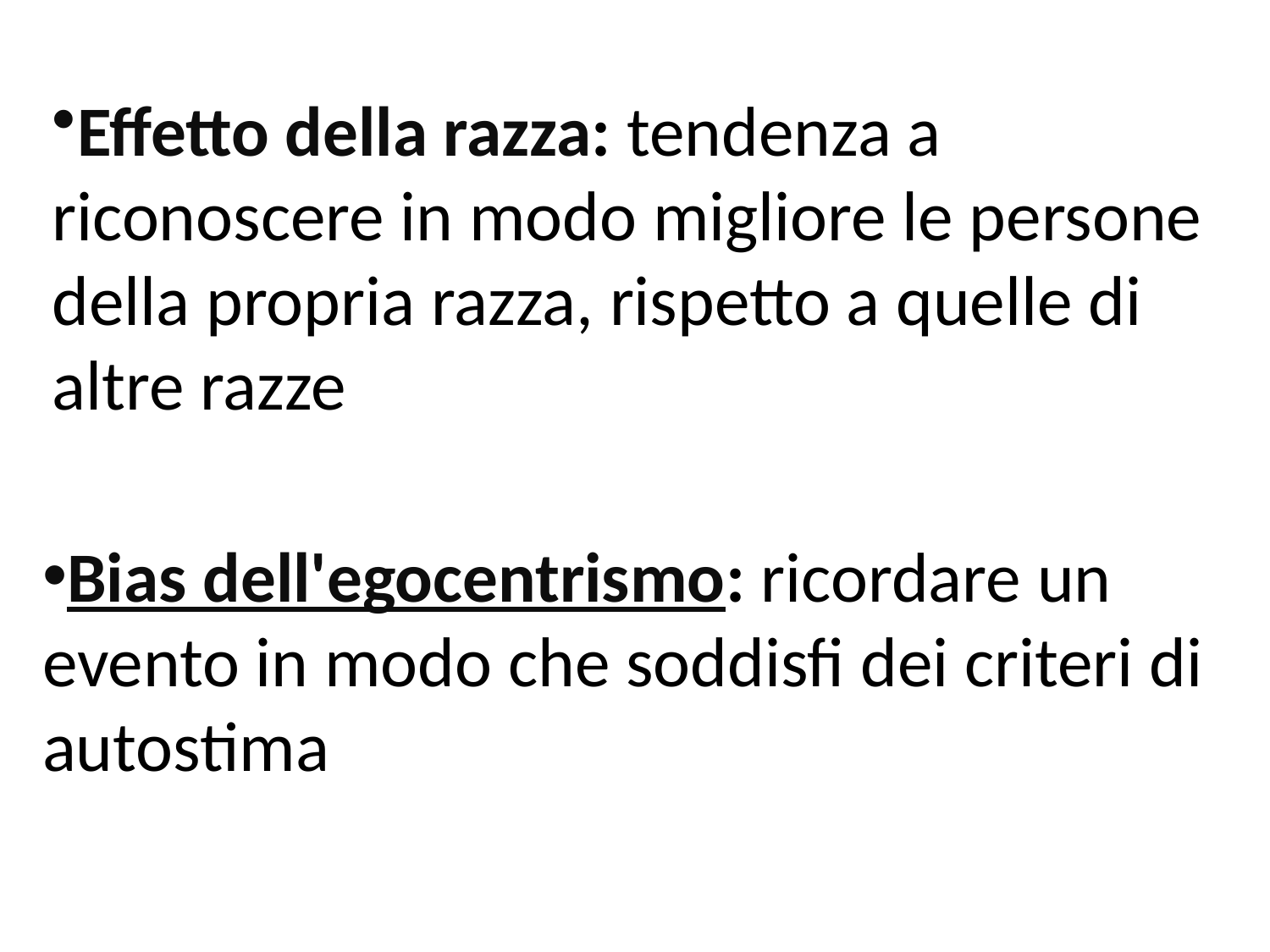

Effetto della razza: tendenza a riconoscere in modo migliore le persone della propria razza, rispetto a quelle di altre razze
Bias dell'egocentrismo: ricordare un evento in modo che soddisfi dei criteri di autostima